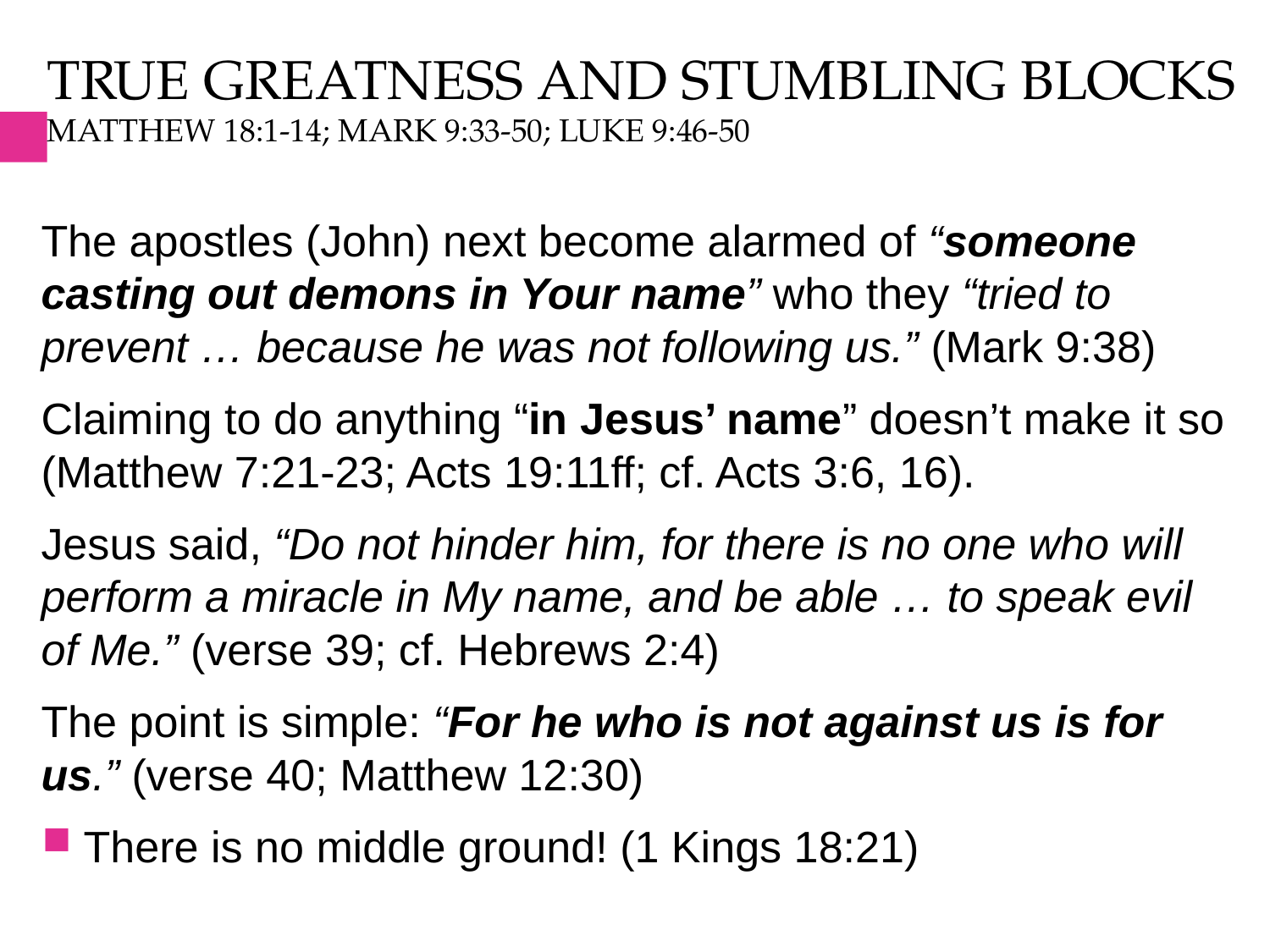

# True greatness and stumbling Blocks Matthew 18:1-14; Mark 9:33-50; Luke 9:46-50
The apostles (John) next become alarmed of “someone casting out demons in Your name” who they “tried to prevent … because he was not following us.” (Mark 9:38)
Claiming to do anything “in Jesus’ name” doesn’t make it so (Matthew 7:21-23; Acts 19:11ff; cf. Acts 3:6, 16).
Jesus said, “Do not hinder him, for there is no one who will perform a miracle in My name, and be able … to speak evil of Me.” (verse 39; cf. Hebrews 2:4)
The point is simple: “For he who is not against us is for us.” (verse 40; Matthew 12:30)
There is no middle ground! (1 Kings 18:21)